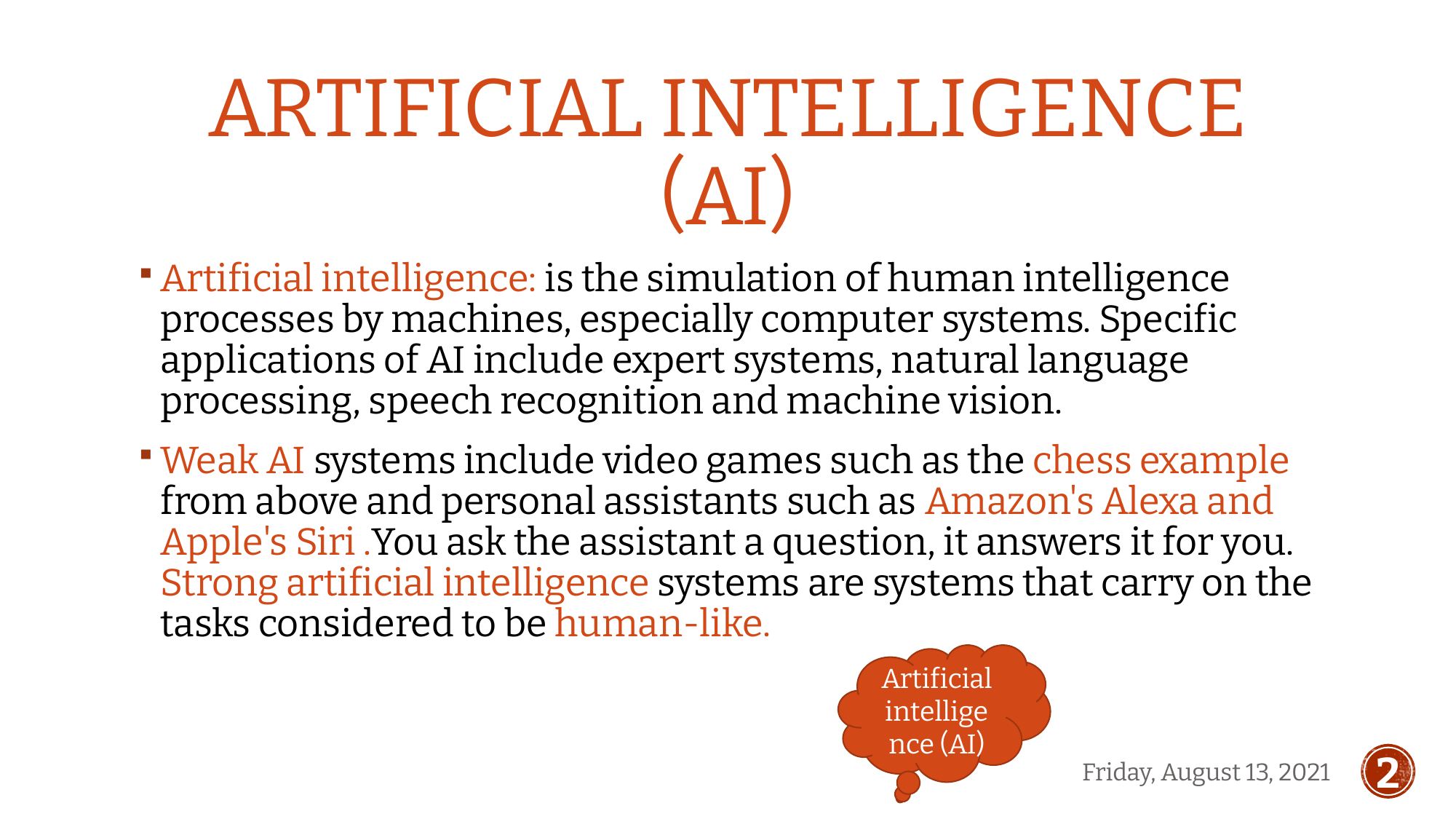

# Artificial intelligence (AI)
Artificial intelligence: is the simulation of human intelligence processes by machines, especially computer systems. Specific applications of AI include expert systems, natural language processing, speech recognition and machine vision.
Weak AI systems include video games such as the chess example from above and personal assistants such as Amazon's Alexa and Apple's Siri .You ask the assistant a question, it answers it for you. Strong artificial intelligence systems are systems that carry on the tasks considered to be human-like.

Artificial intelligence (AI)
2
Friday, August 13, 2021